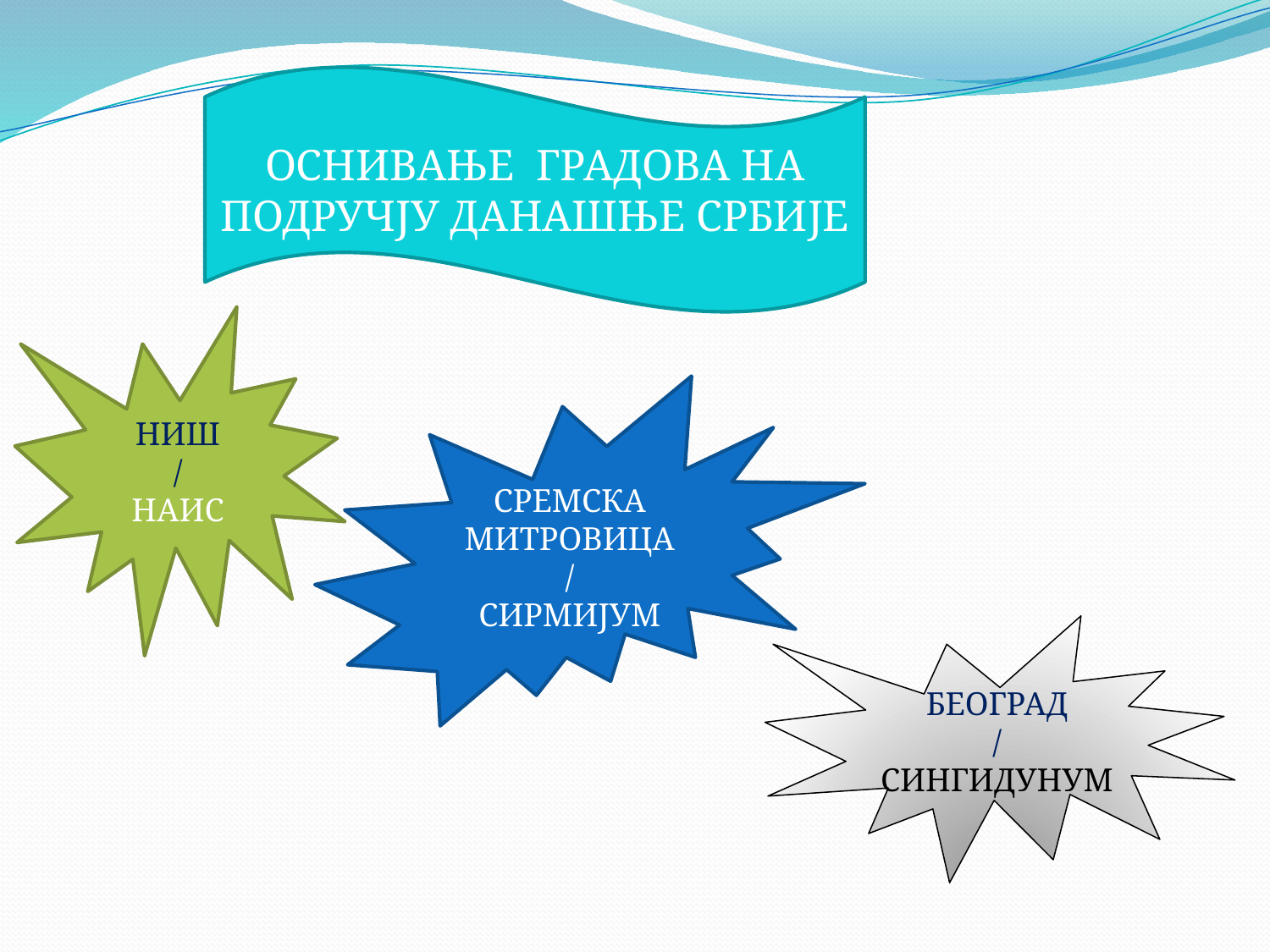

ОСНИВАЊЕ  ГРАДОВА НА ПОДРУЧЈУ ДАНАШЊЕ СРБИЈЕ
НИШ
/
НАИС
СРЕМСКА МИТРОВИЦА
/
СИРМИЈУМ
БЕОГРАД
/
СИНГИДУНУМ